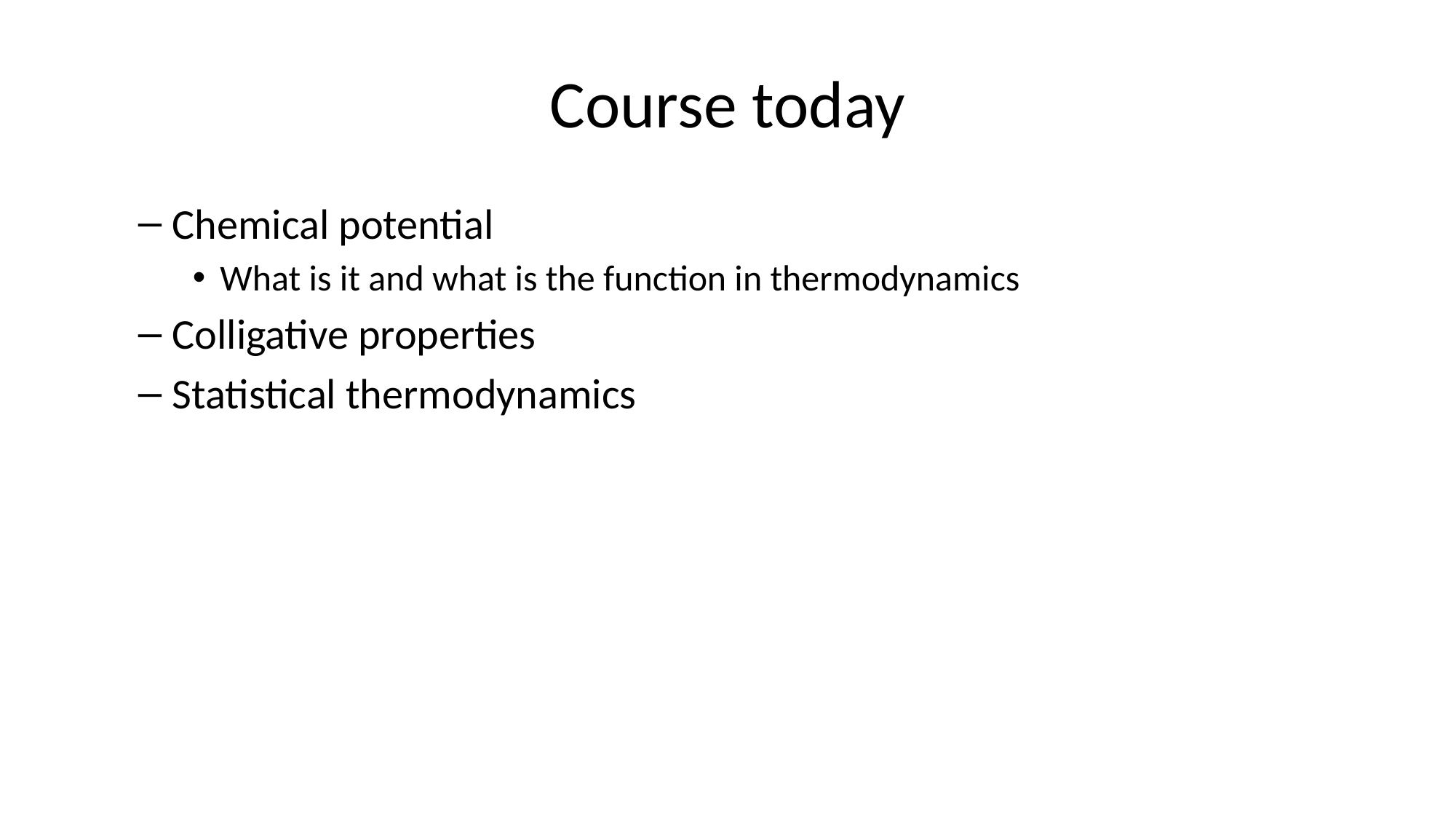

# Course today
Chemical potential
What is it and what is the function in thermodynamics
Colligative properties
Statistical thermodynamics